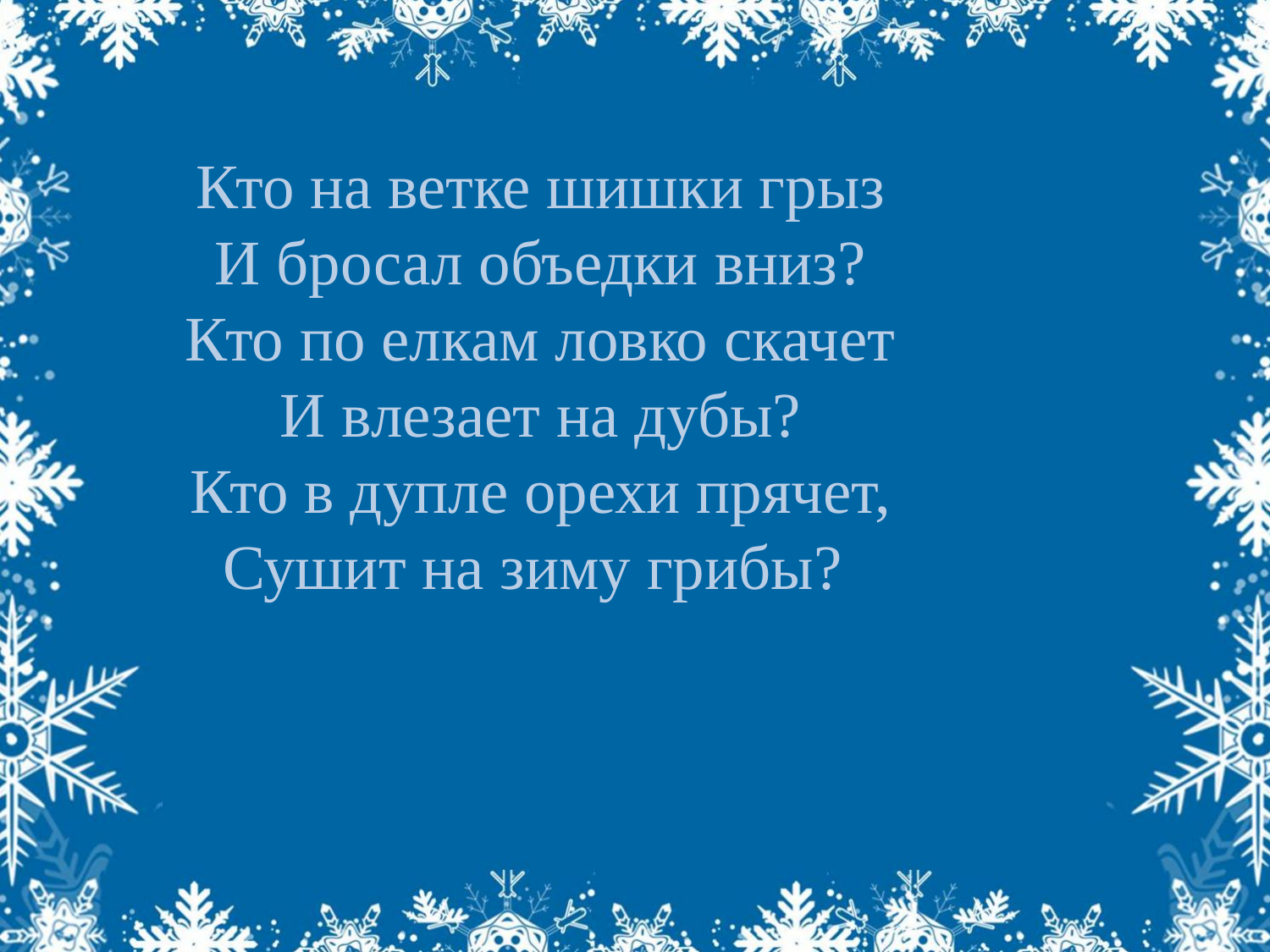

Кто на ветке шишки грыз
И бросал объедки вниз?
Кто по елкам ловко скачет
И влезает на дубы?
Кто в дупле орехи прячет,
Сушит на зиму грибы?